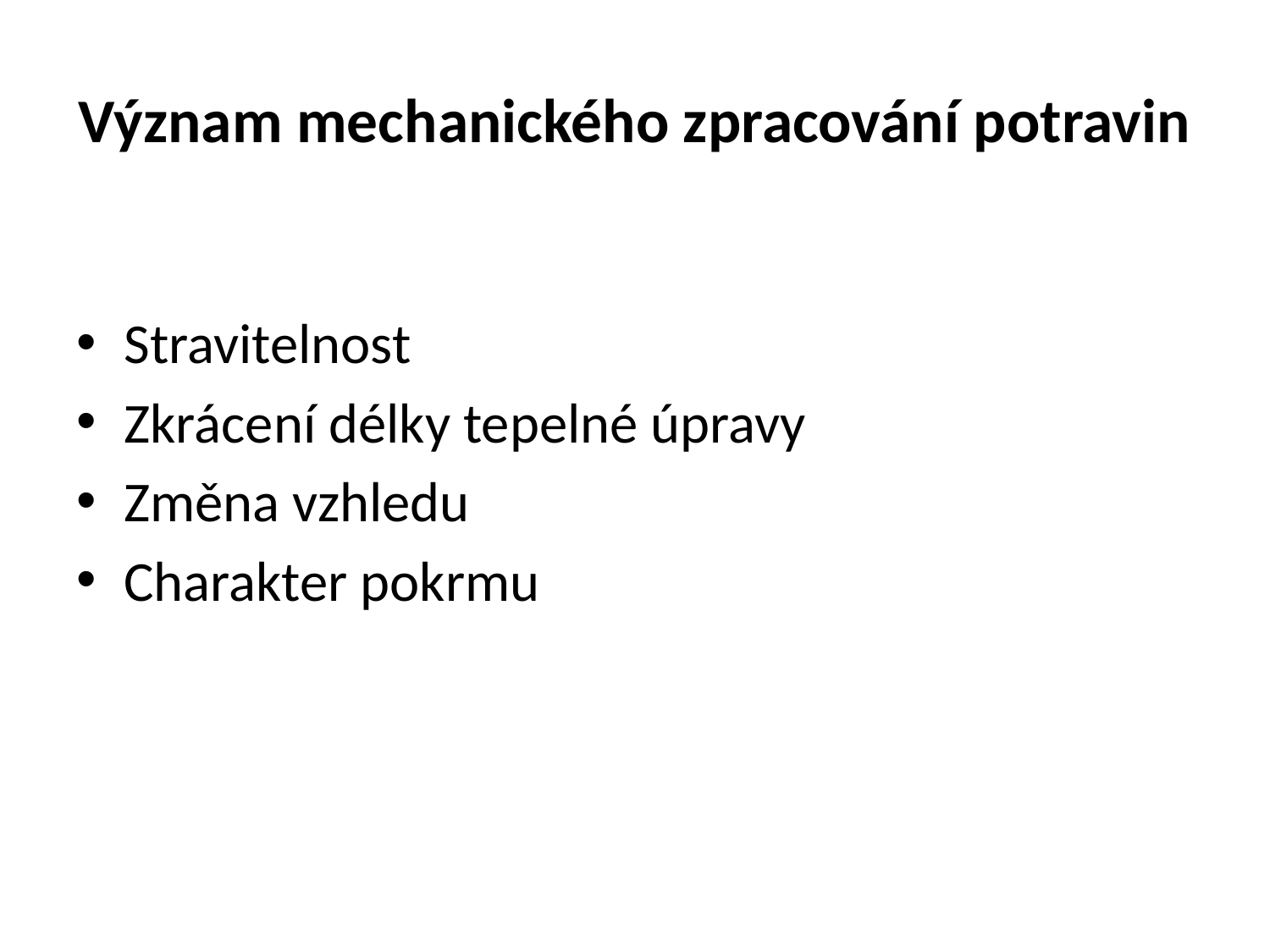

# Význam mechanického zpracování potravin

Stravitelnost
Zkrácení délky tepelné úpravy
Změna vzhledu
Charakter pokrmu